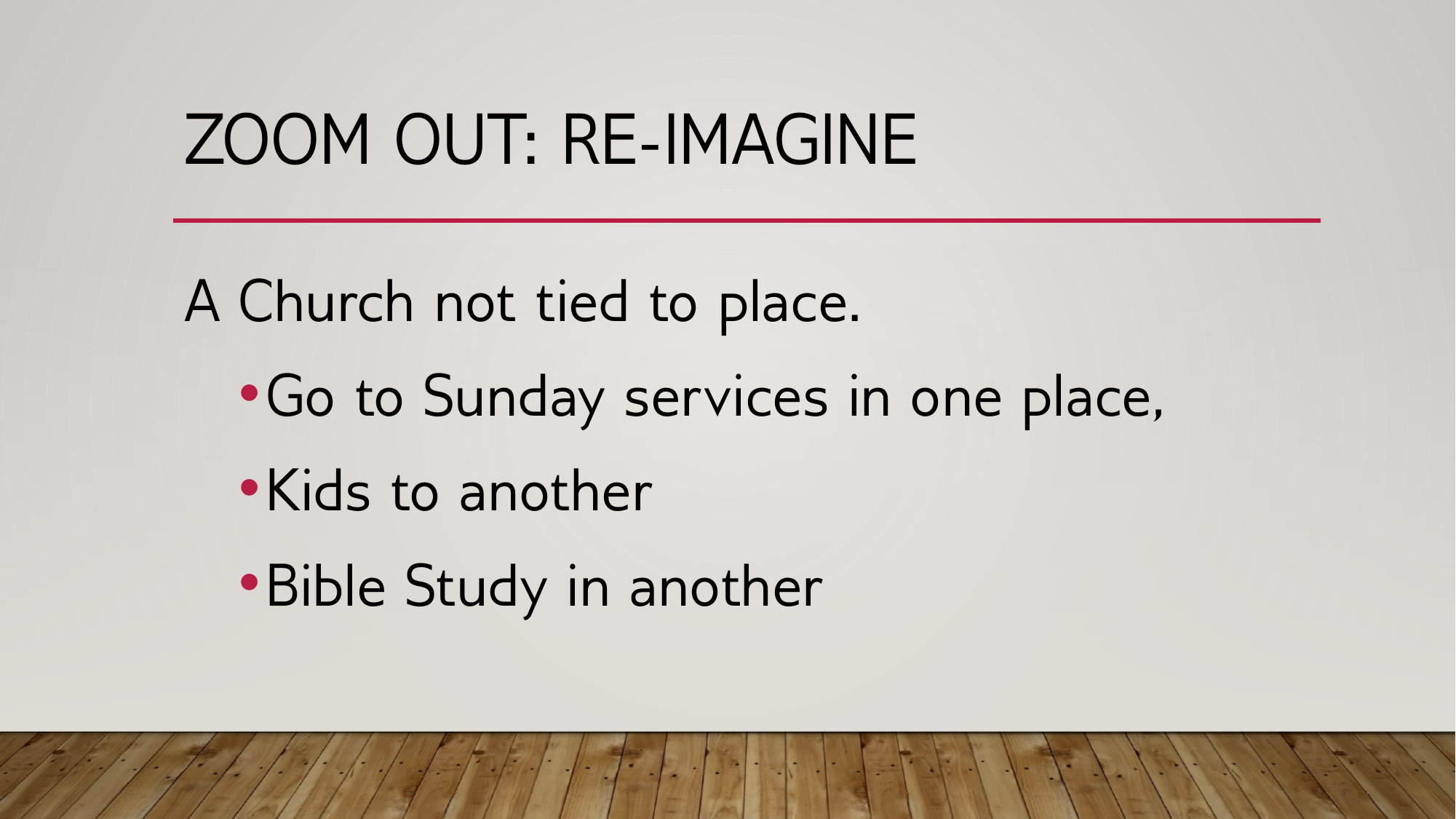

# ZOOM OUT: Re-imagine
A Church not tied to place.
Go to Sunday services in one place,
Kids to another
Bible Study in another